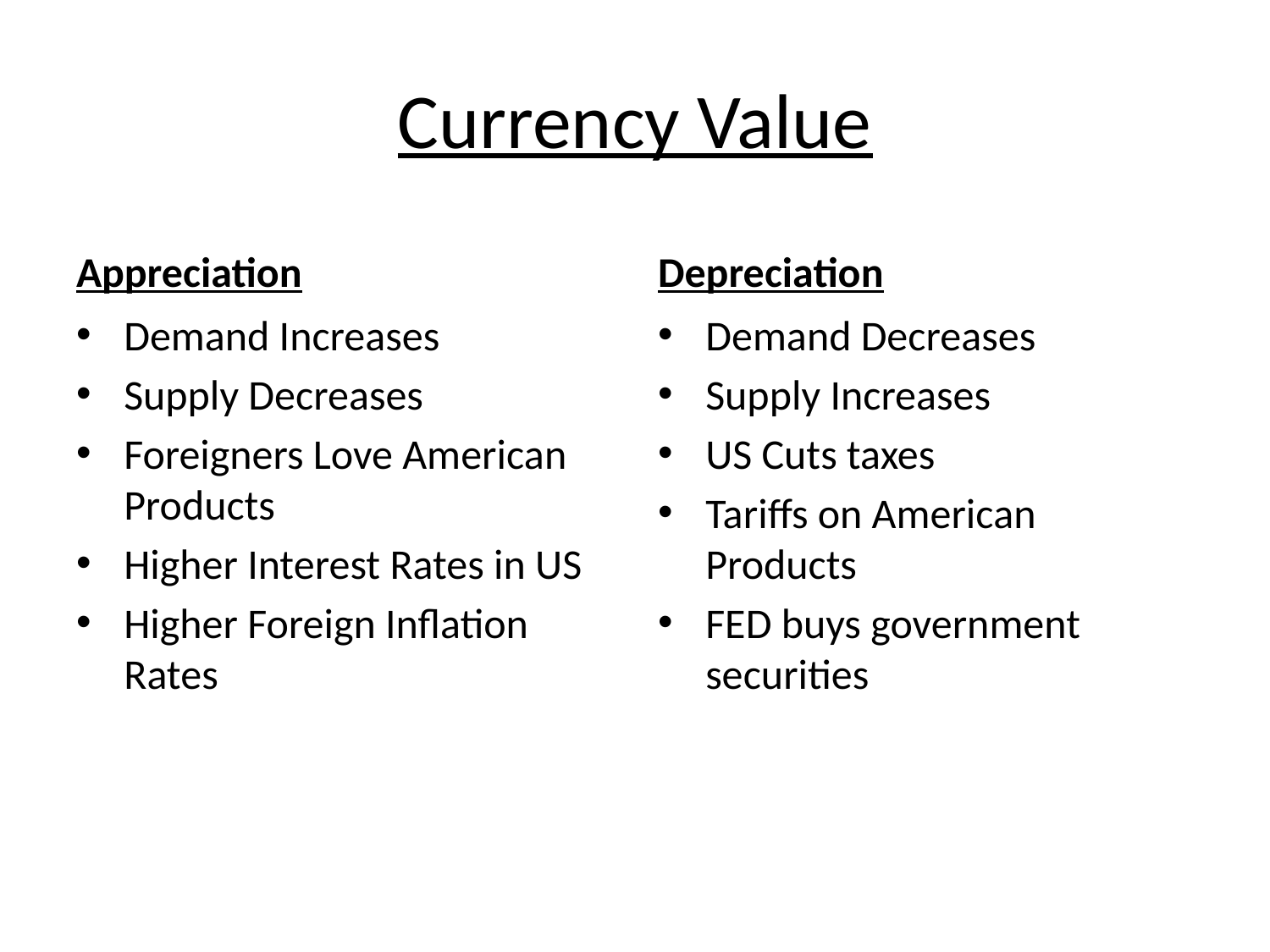

# Currency Value
Appreciation
Depreciation
Demand Increases
Supply Decreases
Foreigners Love American Products
Higher Interest Rates in US
Higher Foreign Inflation Rates
Demand Decreases
Supply Increases
US Cuts taxes
Tariffs on American Products
FED buys government securities